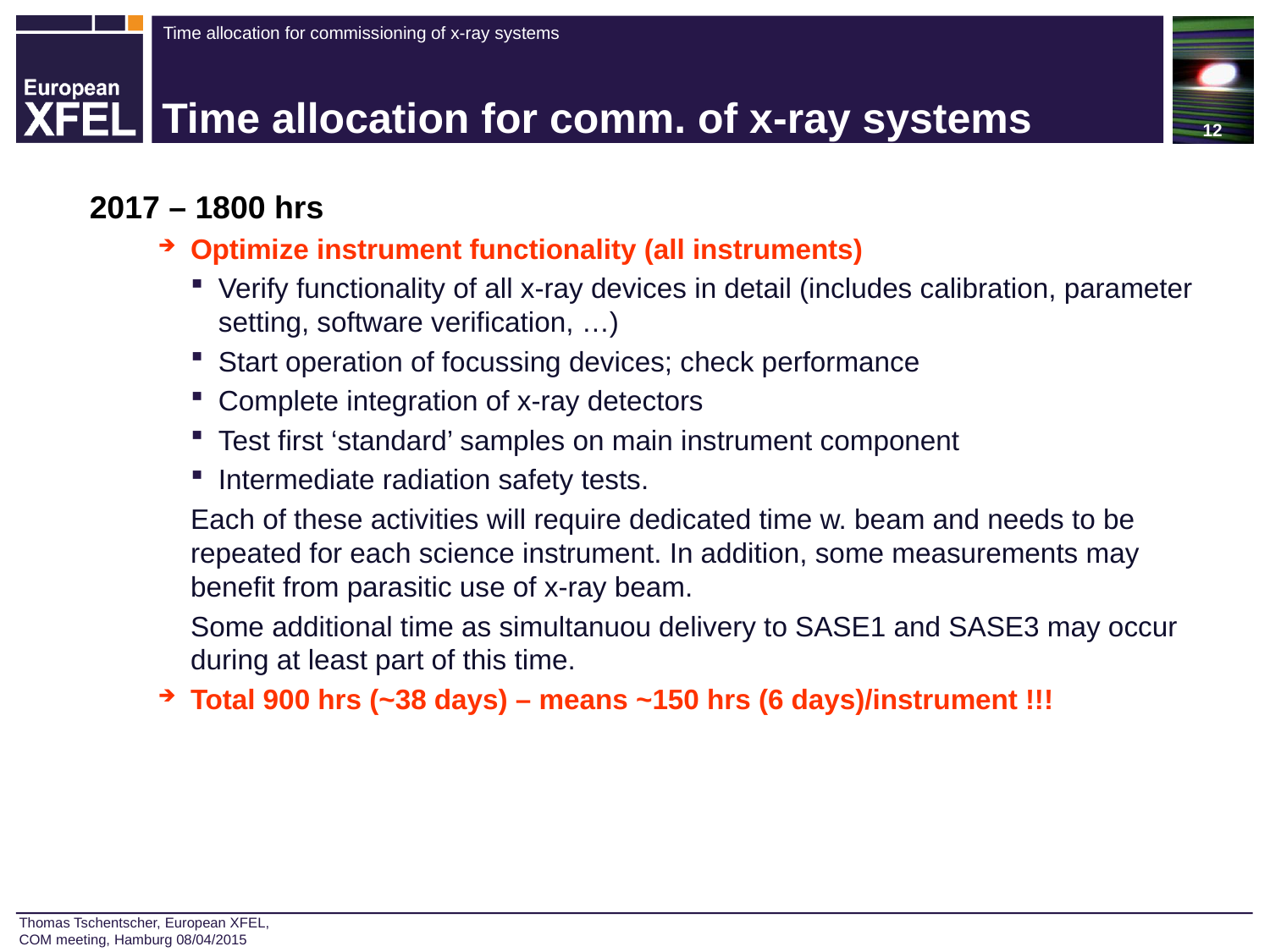

12
# Time allocation for comm. of x-ray systems
2017 – 1800 hrs
Optimize instrument functionality (all instruments)
Verify functionality of all x-ray devices in detail (includes calibration, parameter setting, software verification, …)
Start operation of focussing devices; check performance
Complete integration of x-ray detectors
Test first ‘standard’ samples on main instrument component
Intermediate radiation safety tests.
Each of these activities will require dedicated time w. beam and needs to be repeated for each science instrument. In addition, some measurements may benefit from parasitic use of x-ray beam.
Some additional time as simultanuou delivery to SASE1 and SASE3 may occur during at least part of this time.
Total 900 hrs (~38 days) – means ~150 hrs (6 days)/instrument !!!